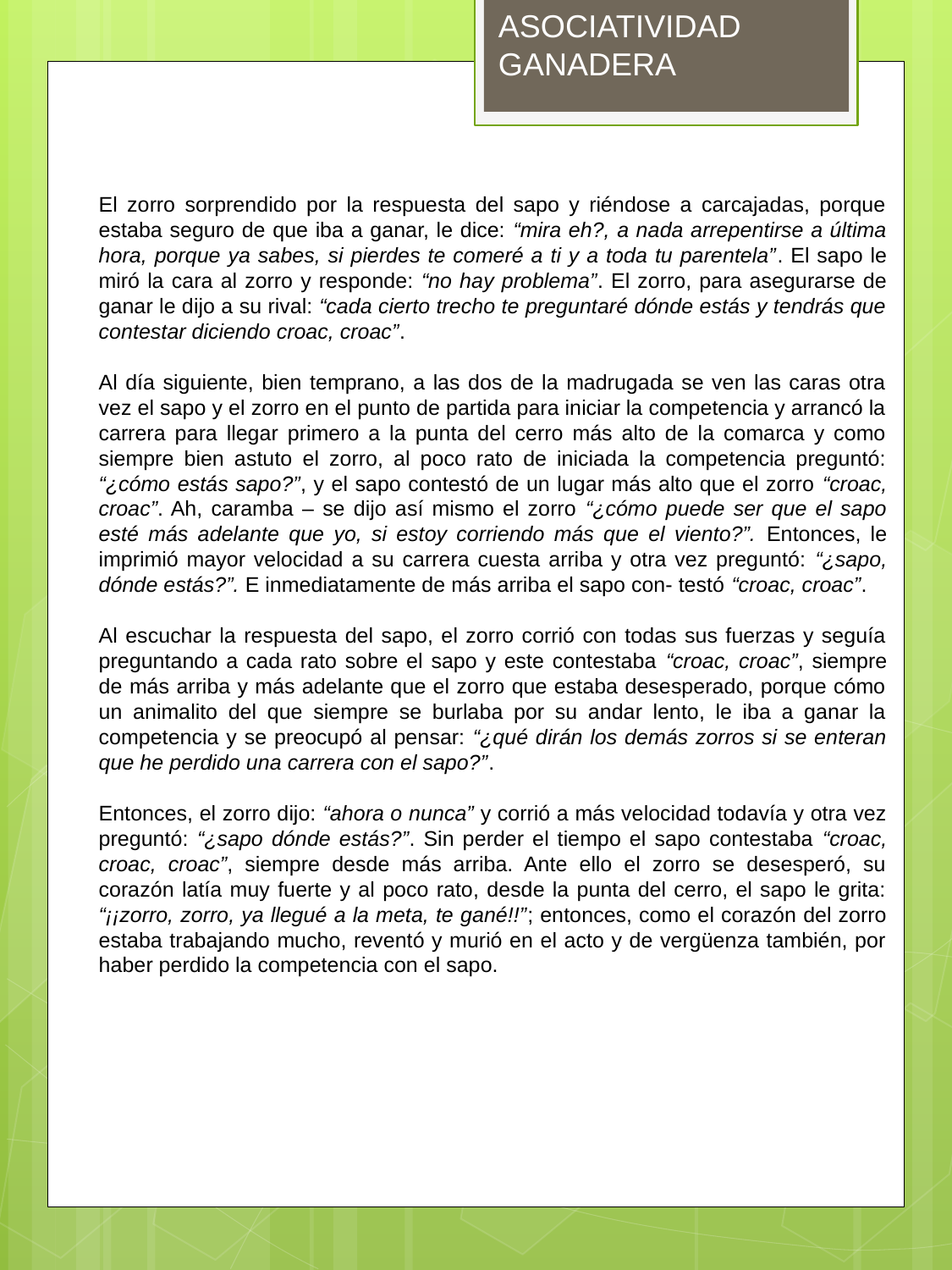

ASOCIATIVIDAD GANADERA

El zorro sorprendido por la respuesta del sapo y riéndose a carcajadas, porque estaba seguro de que iba a ganar, le dice: “mira eh?, a nada arrepentirse a última hora, porque ya sabes, si pierdes te comeré a ti y a toda tu parentela”. El sapo le miró la cara al zorro y responde: “no hay problema”. El zorro, para asegurarse de ganar le dijo a su rival: “cada cierto trecho te preguntaré dónde estás y tendrás que contestar diciendo croac, croac”.

Al día siguiente, bien temprano, a las dos de la madrugada se ven las caras otra vez el sapo y el zorro en el punto de partida para iniciar la competencia y arrancó la carrera para llegar primero a la punta del cerro más alto de la comarca y como siempre bien astuto el zorro, al poco rato de iniciada la competencia preguntó: “¿cómo estás sapo?”, y el sapo contestó de un lugar más alto que el zorro “croac, croac”. Ah, caramba – se dijo así mismo el zorro “¿cómo puede ser que el sapo esté más adelante que yo, si estoy corriendo más que el viento?”. Entonces, le imprimió mayor velocidad a su carrera cuesta arriba y otra vez preguntó: “¿sapo, dónde estás?”. E inmediatamente de más arriba el sapo con- testó “croac, croac”.

Al escuchar la respuesta del sapo, el zorro corrió con todas sus fuerzas y seguía preguntando a cada rato sobre el sapo y este contestaba “croac, croac”, siempre de más arriba y más adelante que el zorro que estaba desesperado, porque cómo un animalito del que siempre se burlaba por su andar lento, le iba a ganar la competencia y se preocupó al pensar: “¿qué dirán los demás zorros si se enteran que he perdido una carrera con el sapo?”.

Entonces, el zorro dijo: “ahora o nunca” y corrió a más velocidad todavía y otra vez preguntó: “¿sapo dónde estás?”. Sin perder el tiempo el sapo contestaba “croac, croac, croac”, siempre desde más arriba. Ante ello el zorro se desesperó, su corazón latía muy fuerte y al poco rato, desde la punta del cerro, el sapo le grita: “¡¡zorro, zorro, ya llegué a la meta, te gané!!”; entonces, como el corazón del zorro estaba trabajando mucho, reventó y murió en el acto y de vergüenza también, por haber perdido la competencia con el sapo.